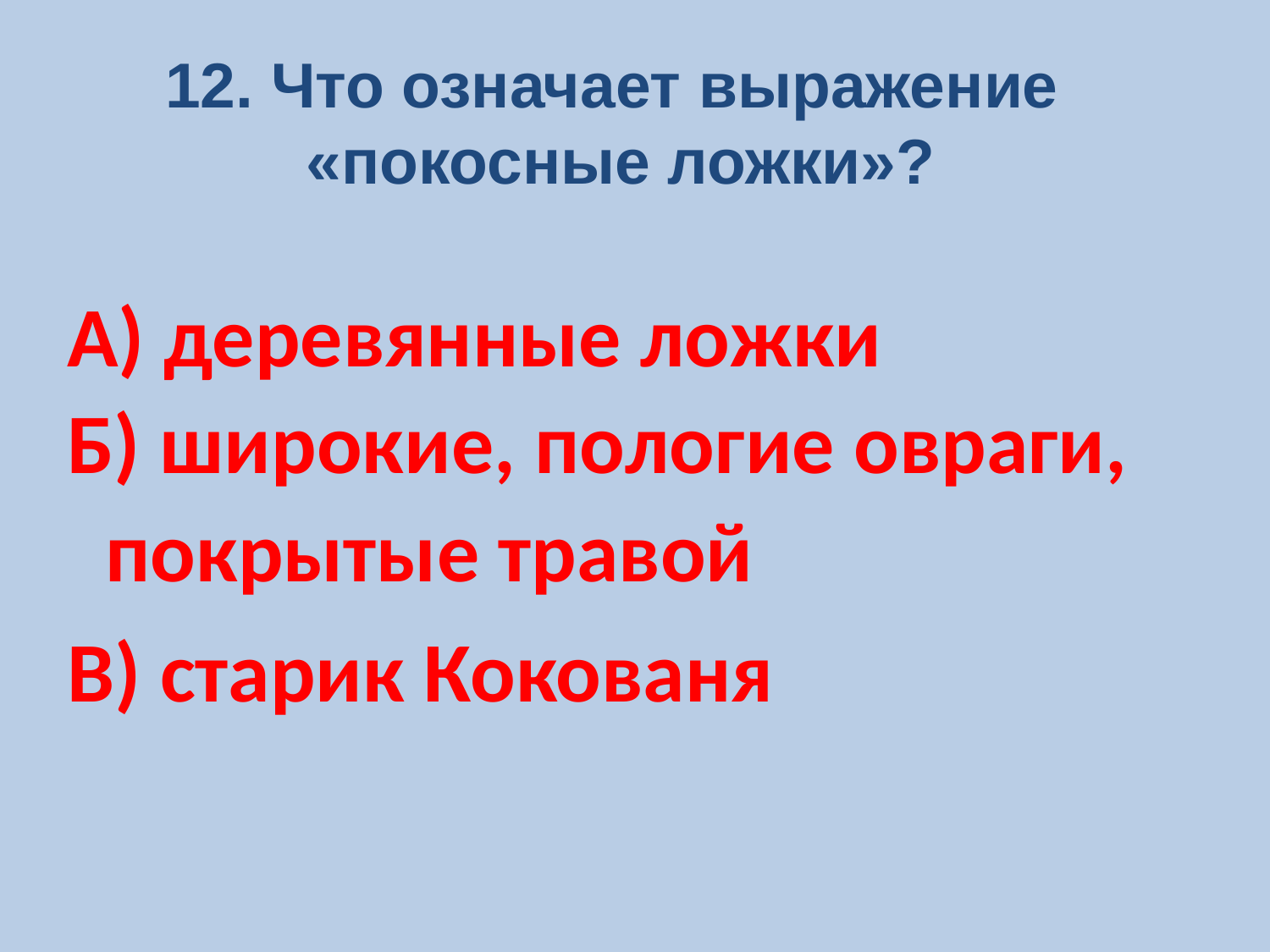

12. Что означает выражение
«покосные ложки»?

А) деревянные ложки
Б) широкие, пологие овраги,
  покрытые травой
В) старик Кокованя